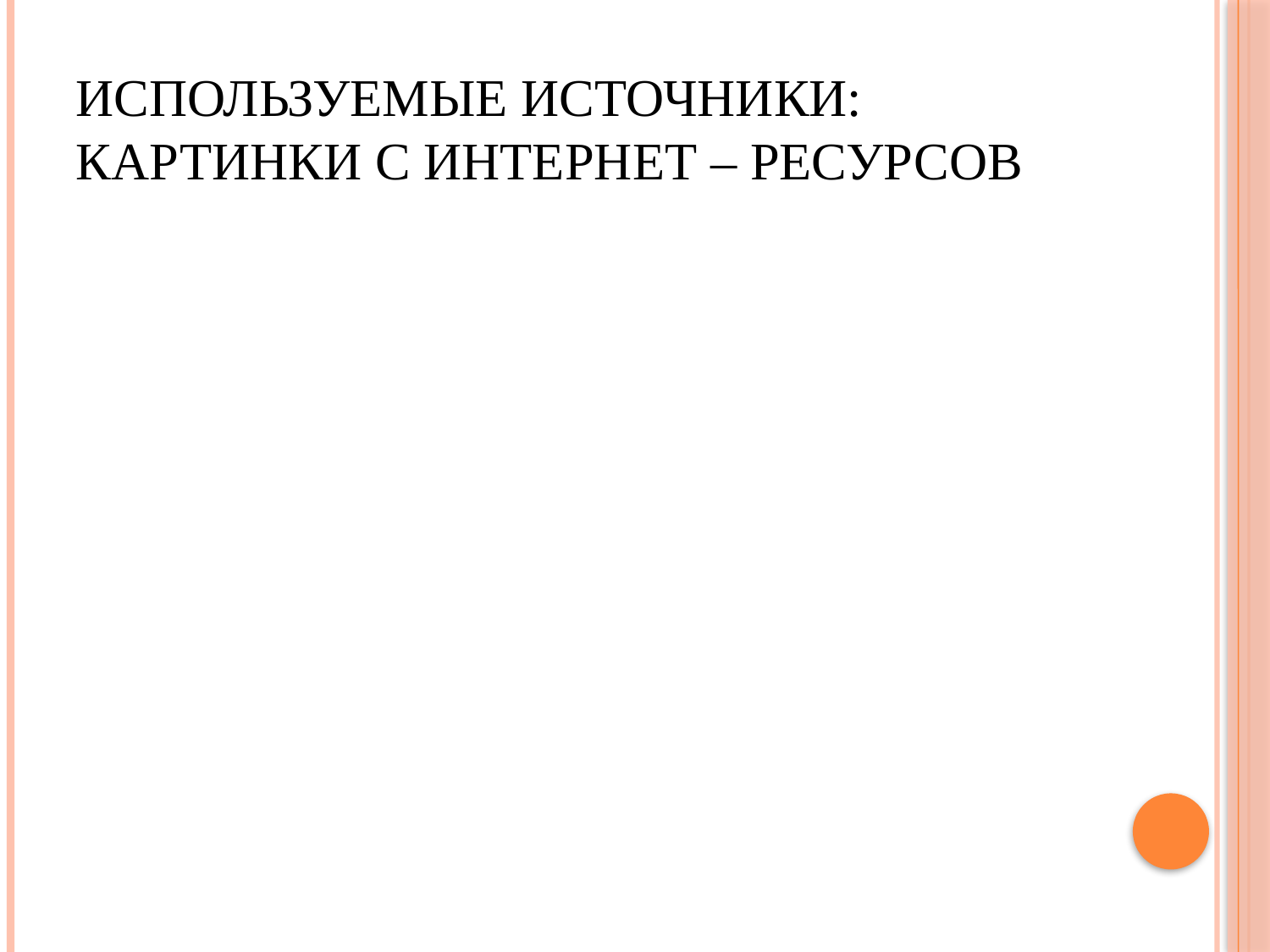

# Используемые источники: картинки с интернет – ресурсов